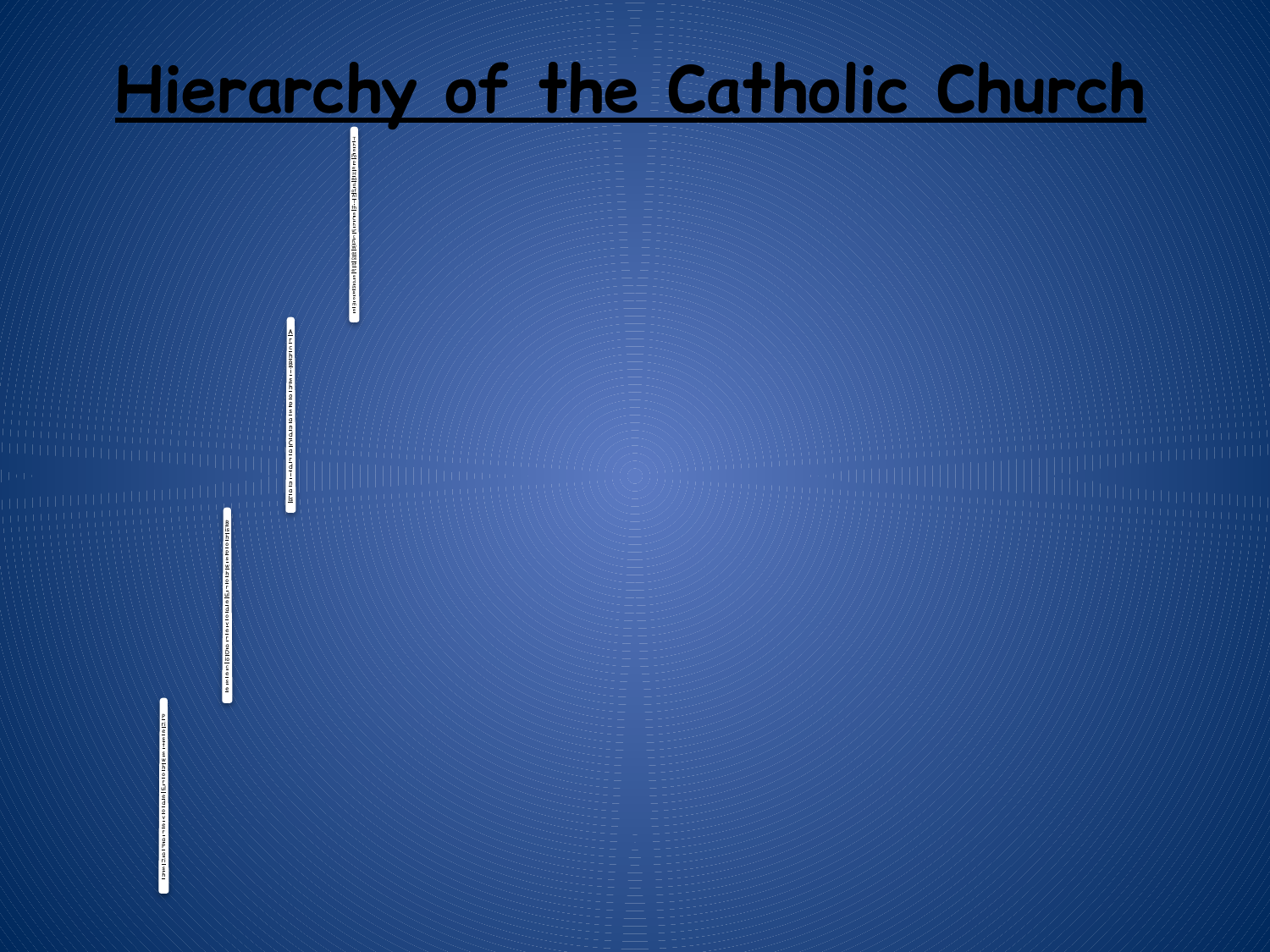

Hierarchy of the Catholic Church
The Pope: Head of All the Church. Was centered in Rome
Arch Bishops and Cardinals
Bishops who ruled over a Diocese
Priests who ruled over a Parish